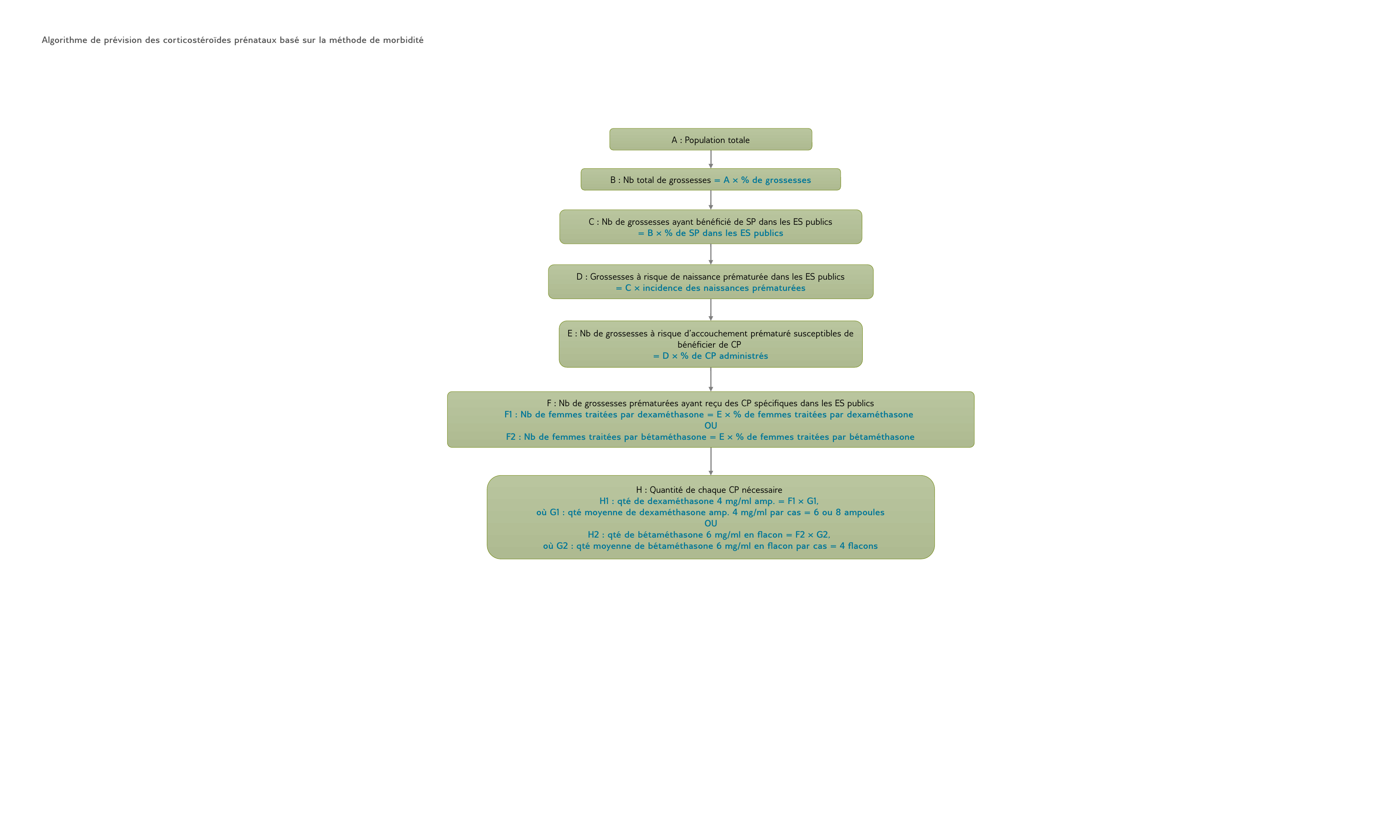

Algorithme de prévision des corticostéroïdes prénataux basé sur la méthode de morbidité
A : Population totale
B : Nb total de grossesses = A × % de grossesses
C : Nb de grossesses ayant bénéficié de SP dans les ES publics
= B × % de SP dans les ES publics
D : Grossesses à risque de naissance prématurée dans les ES publics
= C × incidence des naissances prématurées
E : Nb de grossesses à risque d’accouchement prématuré susceptibles de bénéficier de CP
= D × % de CP administrés
F : Nb de grossesses prématurées ayant reçu des CP spécifiques dans les ES publics
F1 : Nb de femmes traitées par dexaméthasone = E × % de femmes traitées par dexaméthasone
OU
F2 : Nb de femmes traitées par bétaméthasone = E × % de femmes traitées par bétaméthasone
H : Quantité de chaque CP nécessaire
H1 : qté de dexaméthasone 4 mg/ml amp. = F1 × G1,
où G1 : qté moyenne de dexaméthasone amp. 4 mg/ml par cas = 6 ou 8 ampoules
OU
H2 : qté de bétaméthasone 6 mg/ml en flacon = F2 × G2,
où G2 : qté moyenne de bétaméthasone 6 mg/ml en flacon par cas = 4 flacons